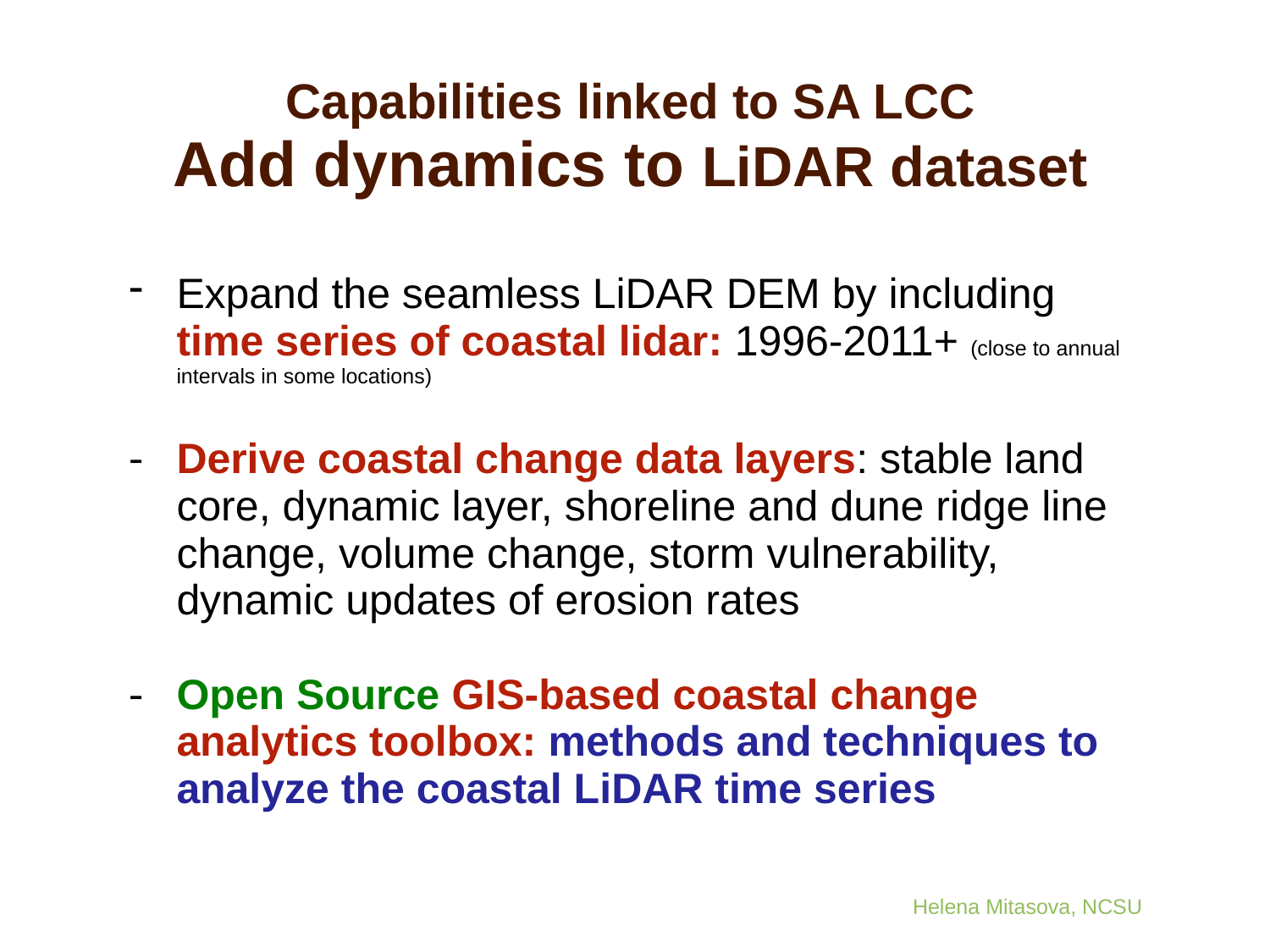

# Capabilities linked to SA LCC Add dynamics to LiDAR dataset
Expand the seamless LiDAR DEM by including time series of coastal lidar: 1996-2011+ (close to annual intervals in some locations)

Derive coastal change data layers: stable land core, dynamic layer, shoreline and dune ridge line change, volume change, storm vulnerability, dynamic updates of erosion rates

Open Source GIS-based coastal change analytics toolbox: methods and techniques to analyze the coastal LiDAR time series